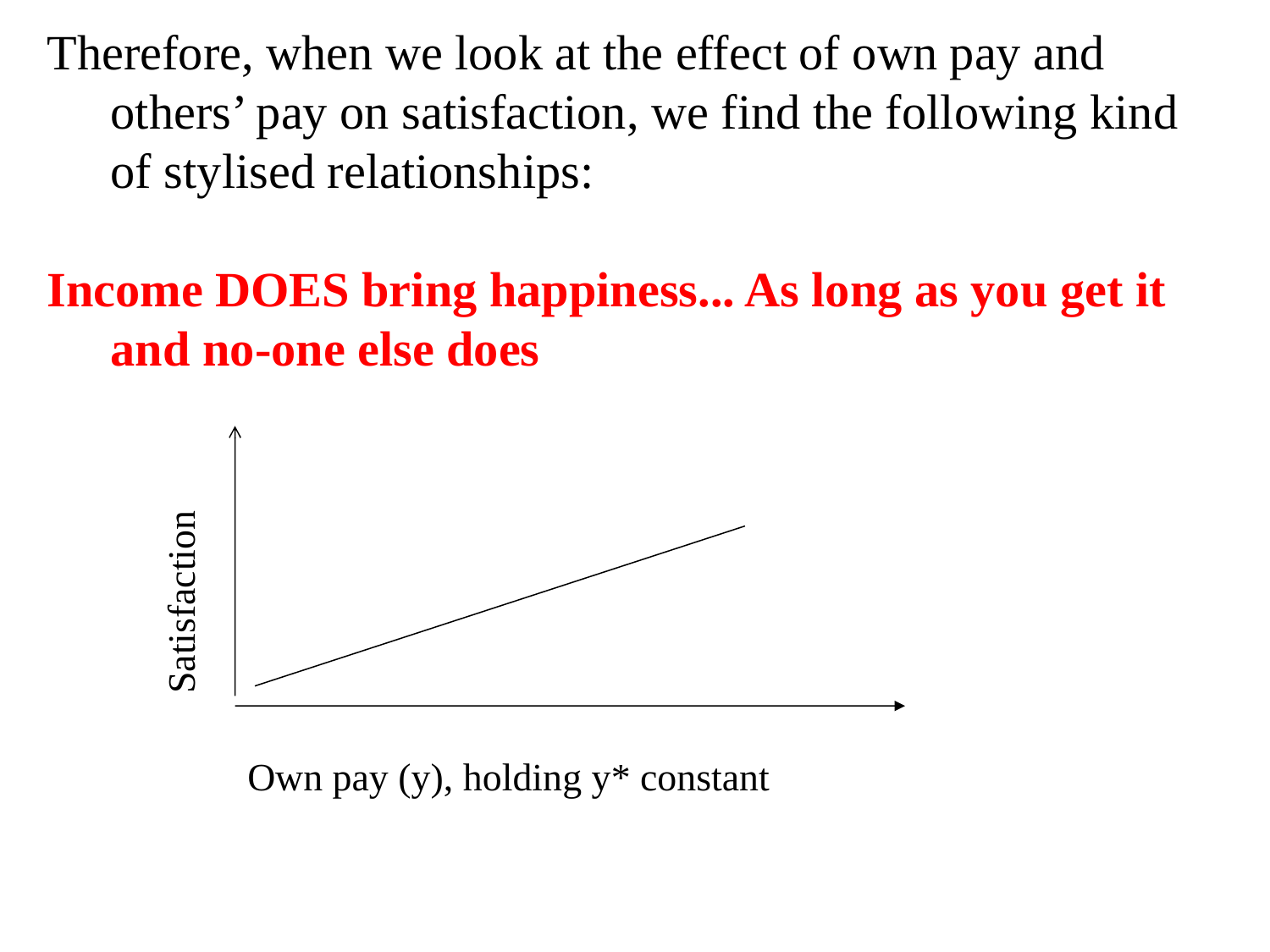

Therefore, when we look at the effect of own pay and others’ pay on satisfaction, we find the following kind of stylised relationships:

Income DOES bring happiness... As long as you get it and no-one else does
Satisfaction

Own pay (y), holding y* constant